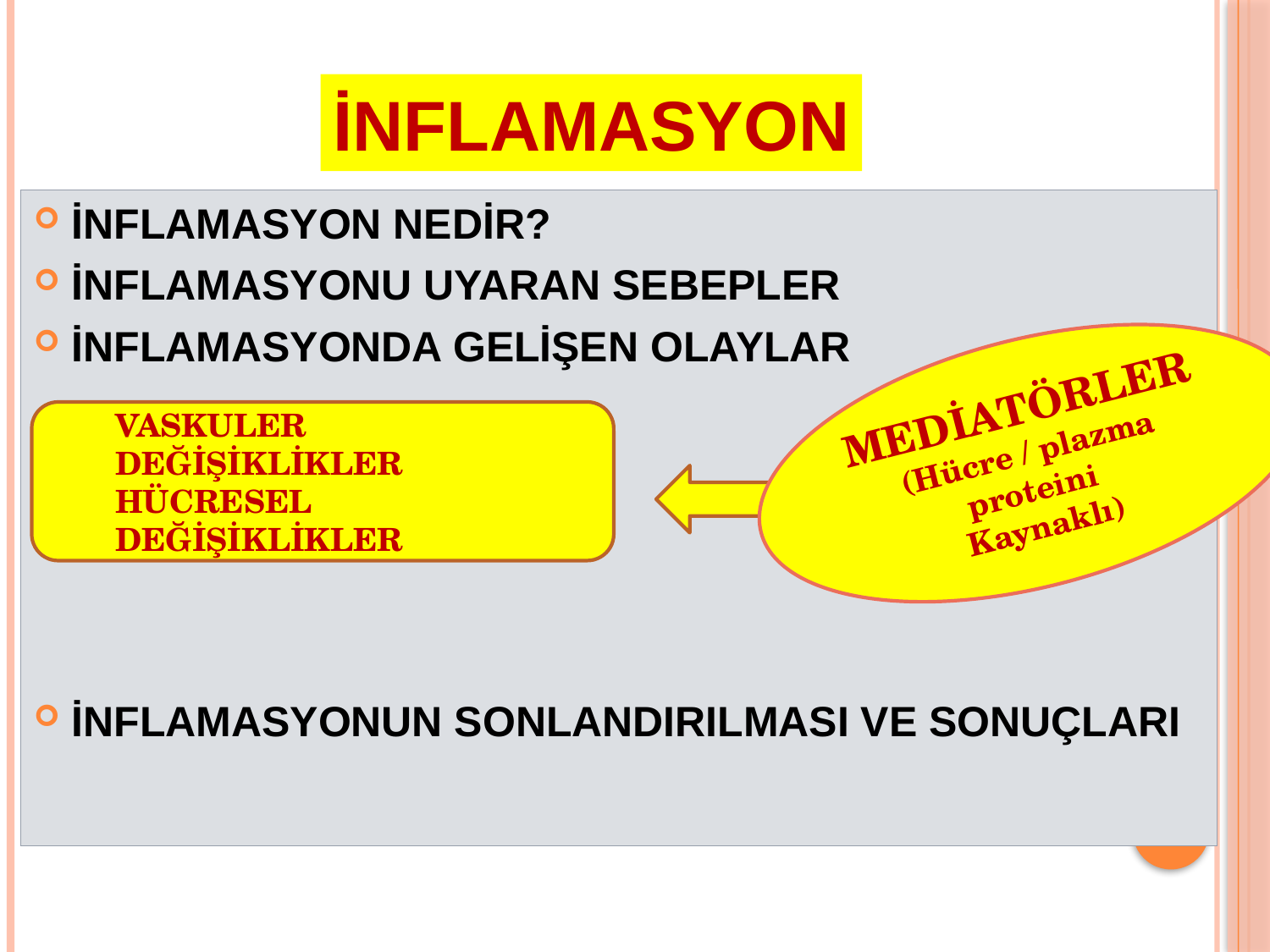

İNFLAMASYON
İNFLAMASYON NEDİR?
İNFLAMASYONU UYARAN SEBEPLER
İNFLAMASYONDA GELİŞEN OLAYLAR

İNFLAMASYONUN SONLANDIRILMASI VE SONUÇLARI
MEDİATÖRLER
(Hücre / plazma proteini
Kaynaklı)
VASKULER DEĞİŞİKLİKLER
HÜCRESEL DEĞİŞİKLİKLER